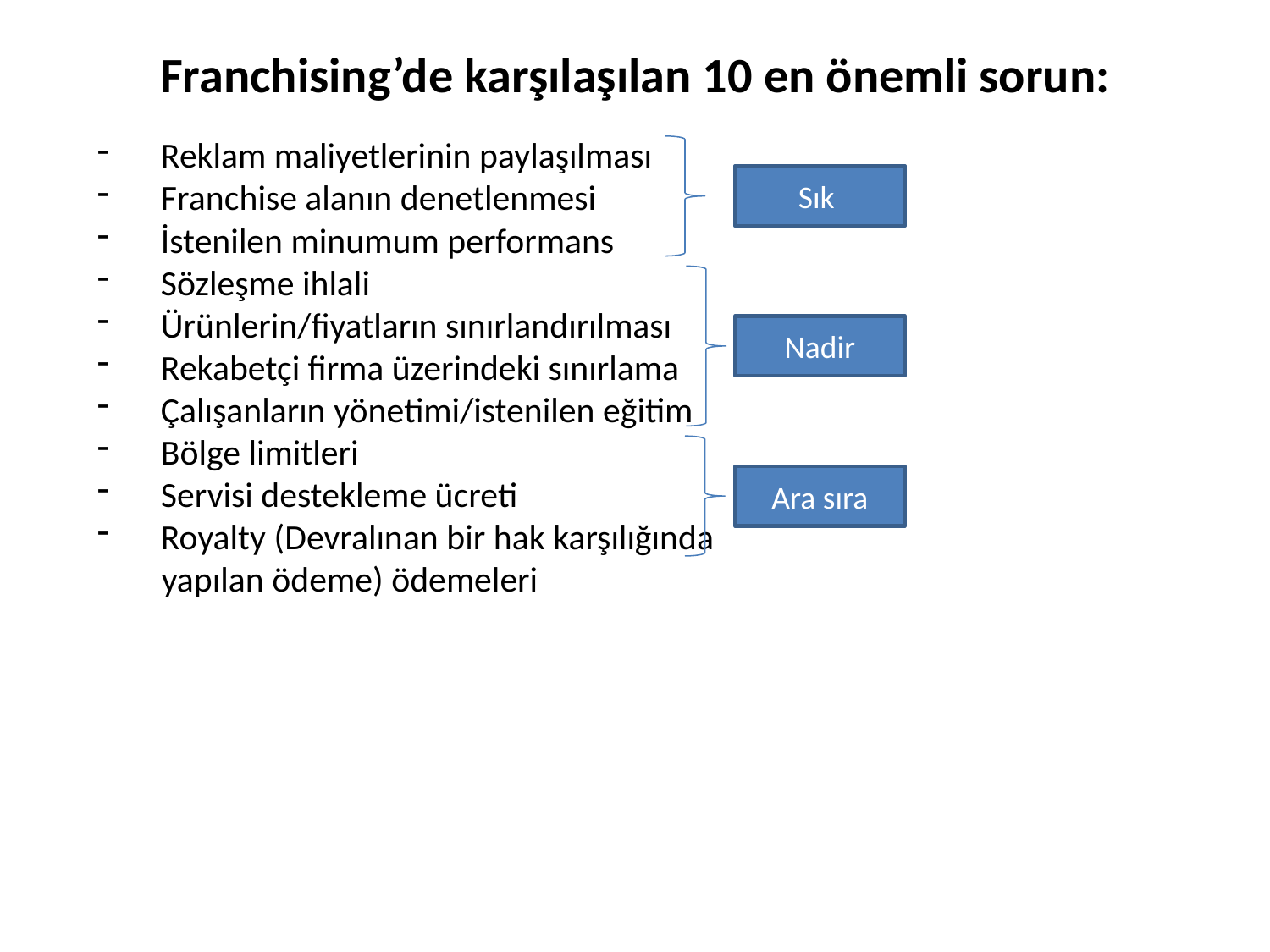

Franchising’de karşılaşılan 10 en önemli sorun:
Reklam maliyetlerinin paylaşılması
Franchise alanın denetlenmesi
İstenilen minumum performans
Sözleşme ihlali
Ürünlerin/fiyatların sınırlandırılması
Rekabetçi firma üzerindeki sınırlama
Çalışanların yönetimi/istenilen eğitim
Bölge limitleri
Servisi destekleme ücreti
Royalty (Devralınan bir hak karşılığında
        yapılan ödeme) ödemeleri

Sık

Nadir

Ara sıra